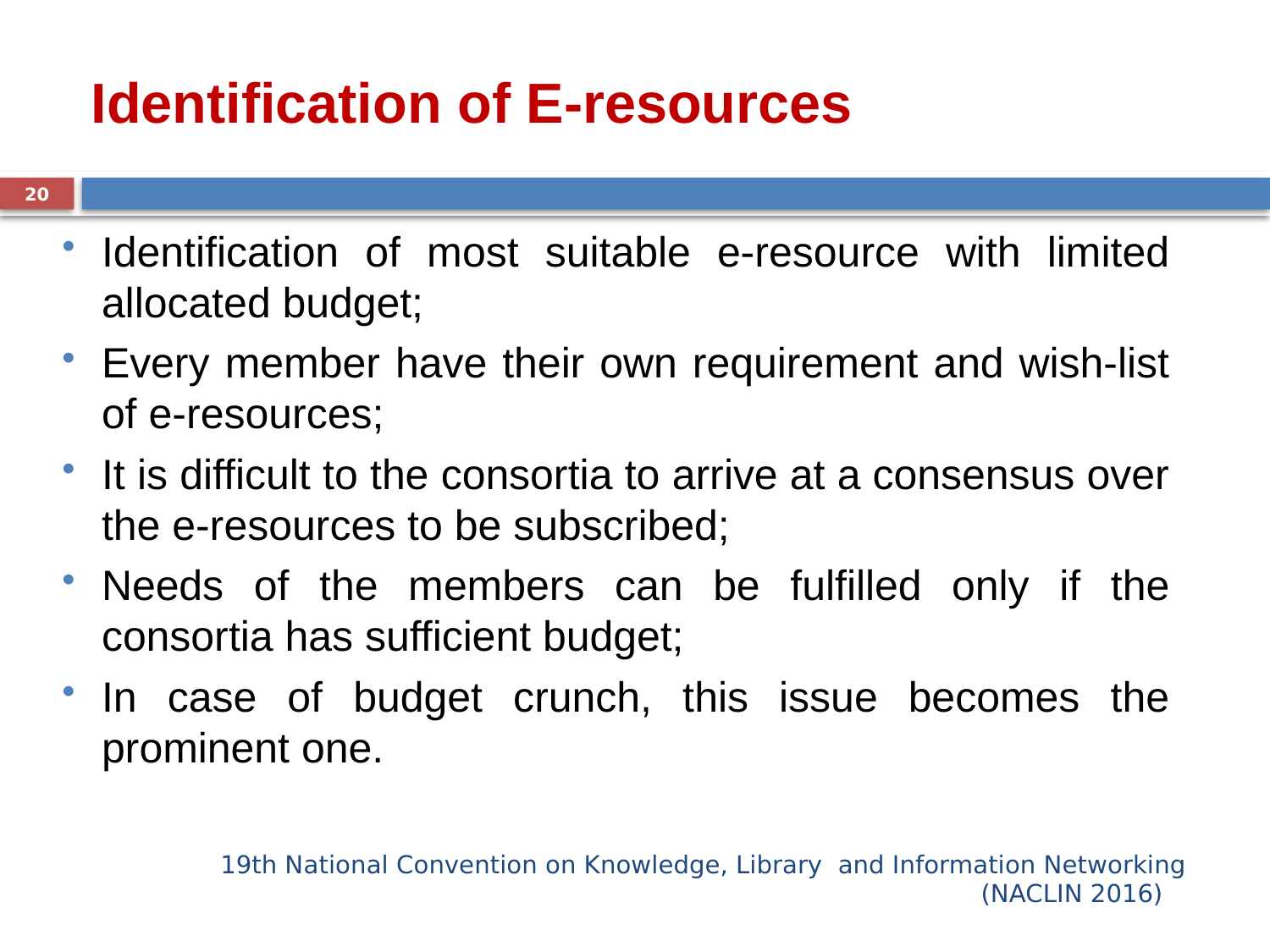

# Identification of E-resources
20
Identification of most suitable e-resource with limited allocated budget;
Every member have their own requirement and wish-list of e-resources;
It is difficult to the consortia to arrive at a consensus over the e-resources to be subscribed;
Needs of the members can be fulfilled only if the consortia has sufficient budget;
In case of budget crunch, this issue becomes the prominent one.

19th National Convention on Knowledge, Library  and Information Networking (NACLIN 2016)